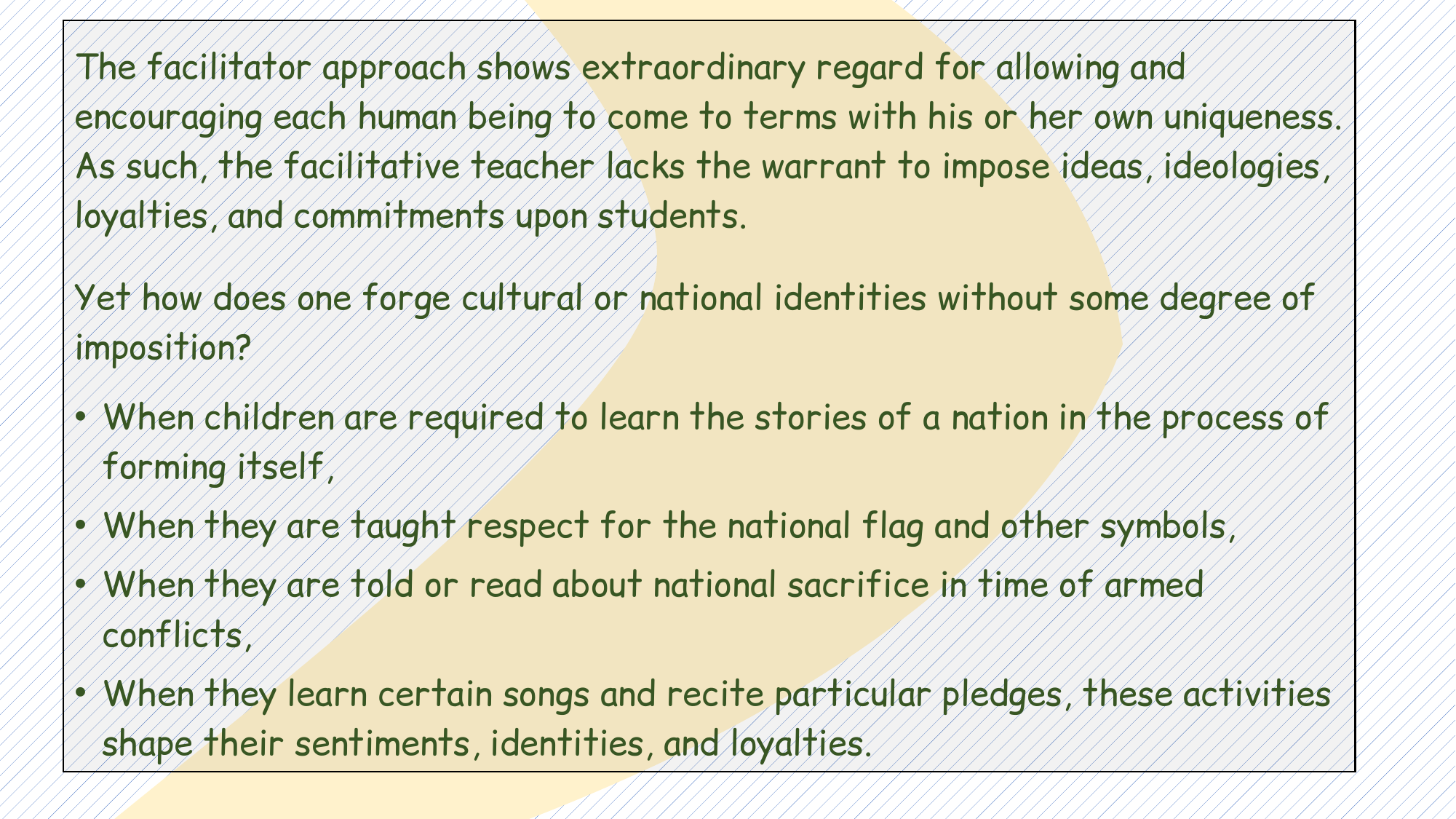

The facilitator approach shows extraordinary regard for allowing and encouraging each human being to come to terms with his or her own uniqueness. As such, the facilitative teacher lacks the warrant to impose ideas, ideologies, loyalties, and commitments upon students.

Yet how does one forge cultural or national identities without some degree of imposition?

When children are required to learn the stories of a nation in the process of forming itself,
When they are taught respect for the national flag and other symbols,
When they are told or read about national sacrifice in time of armed conflicts,
When they learn certain songs and recite particular pledges, these activities shape their sentiments, identities, and loyalties.